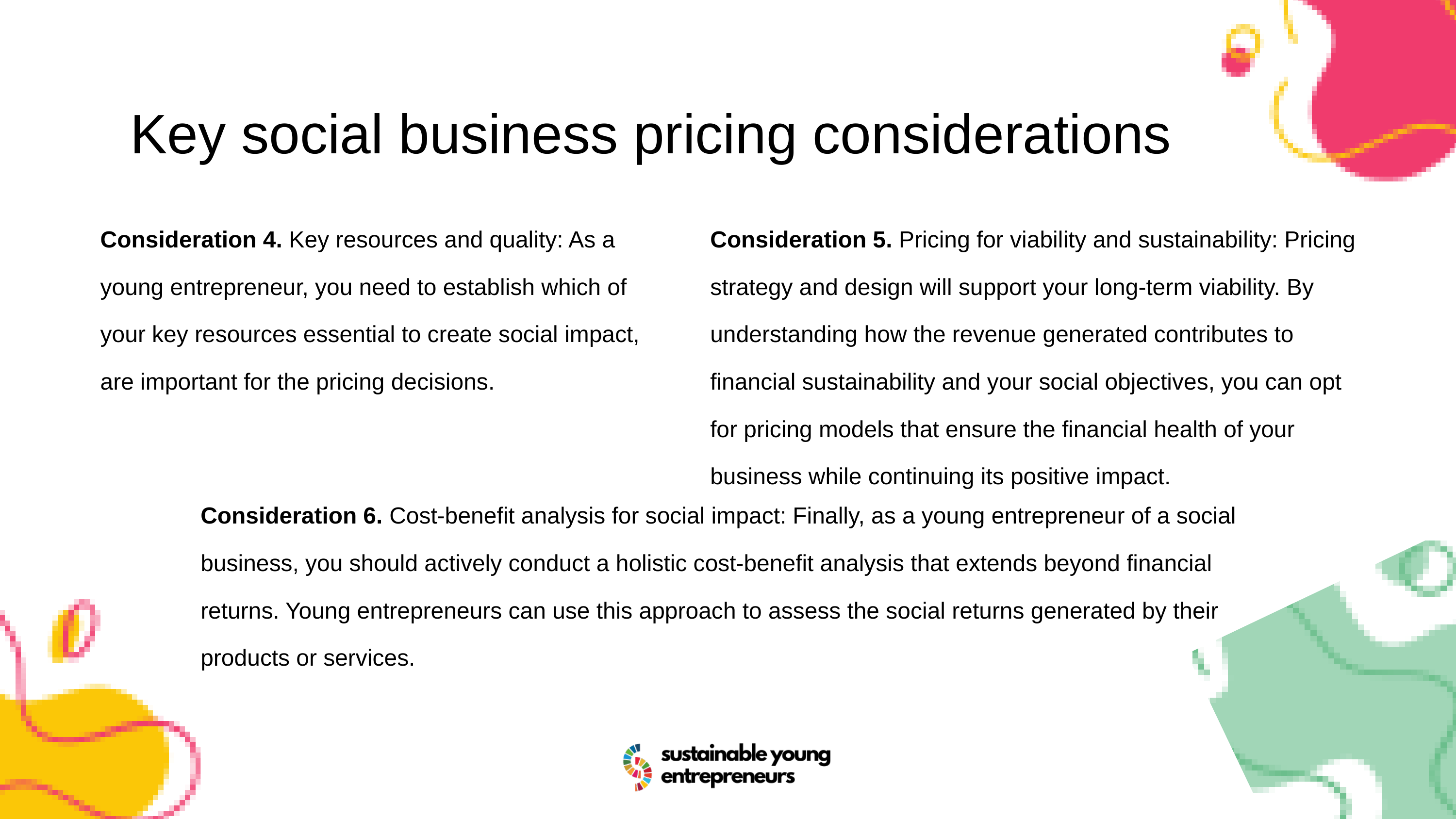

Key social business pricing considerations
Consideration 4. Key resources and quality: As a young entrepreneur, you need to establish which of your key resources essential to create social impact, are important for the pricing decisions.

Consideration 5. Pricing for viability and sustainability: Pricing strategy and design will support your long-term viability. By understanding how the revenue generated contributes to financial sustainability and your social objectives, you can opt for pricing models that ensure the financial health of your business while continuing its positive impact.
Consideration 6. Cost-benefit analysis for social impact: Finally, as a young entrepreneur of a social business, you should actively conduct a holistic cost-benefit analysis that extends beyond financial returns. Young entrepreneurs can use this approach to assess the social returns generated by their products or services.